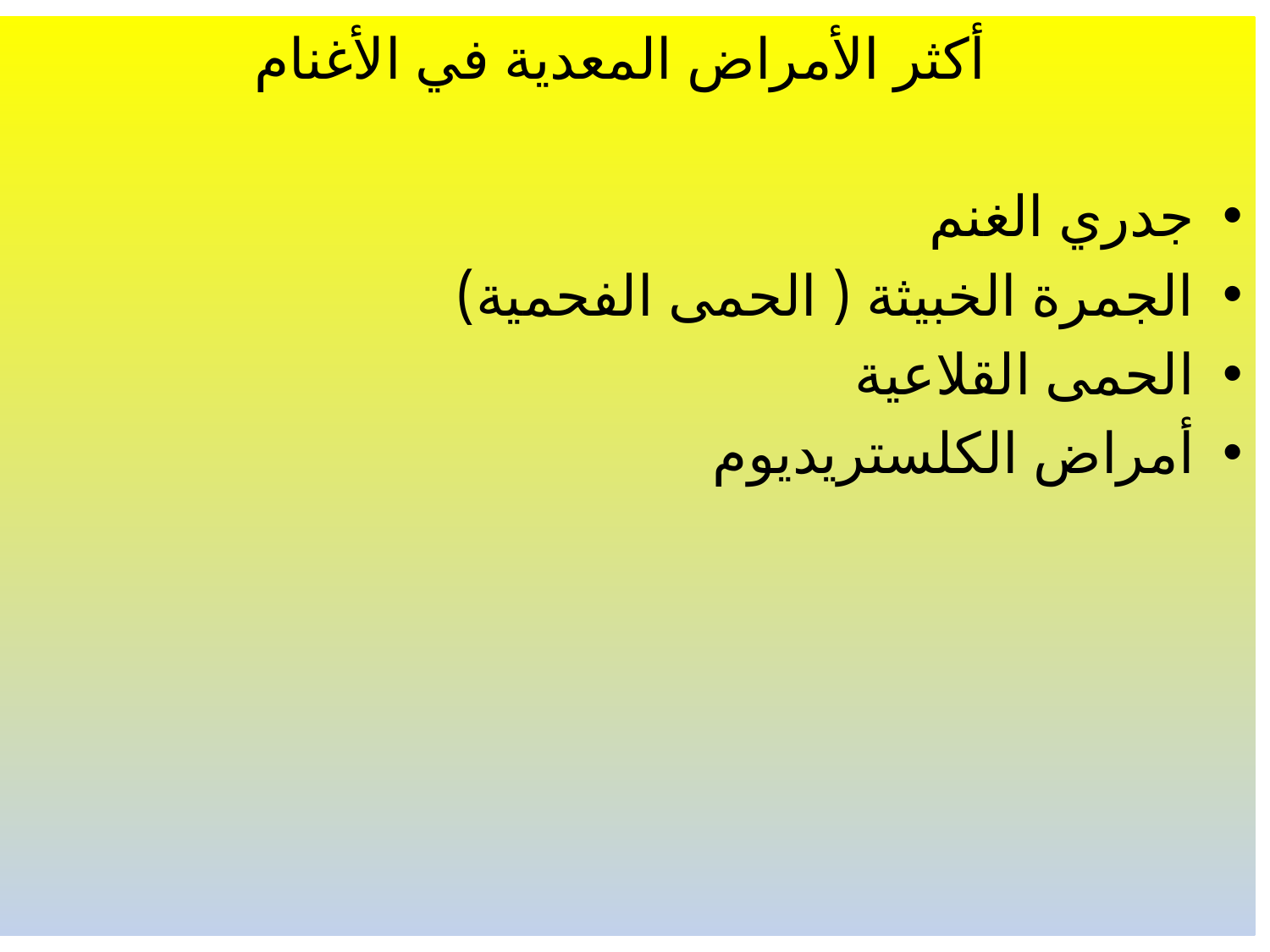

أكثر الأمراض المعدية في الأغنام

جدري الغنم
الجمرة الخبيثة ( الحمى الفحمية)
الحمى القلاعية
أمراض الكلستريديوم